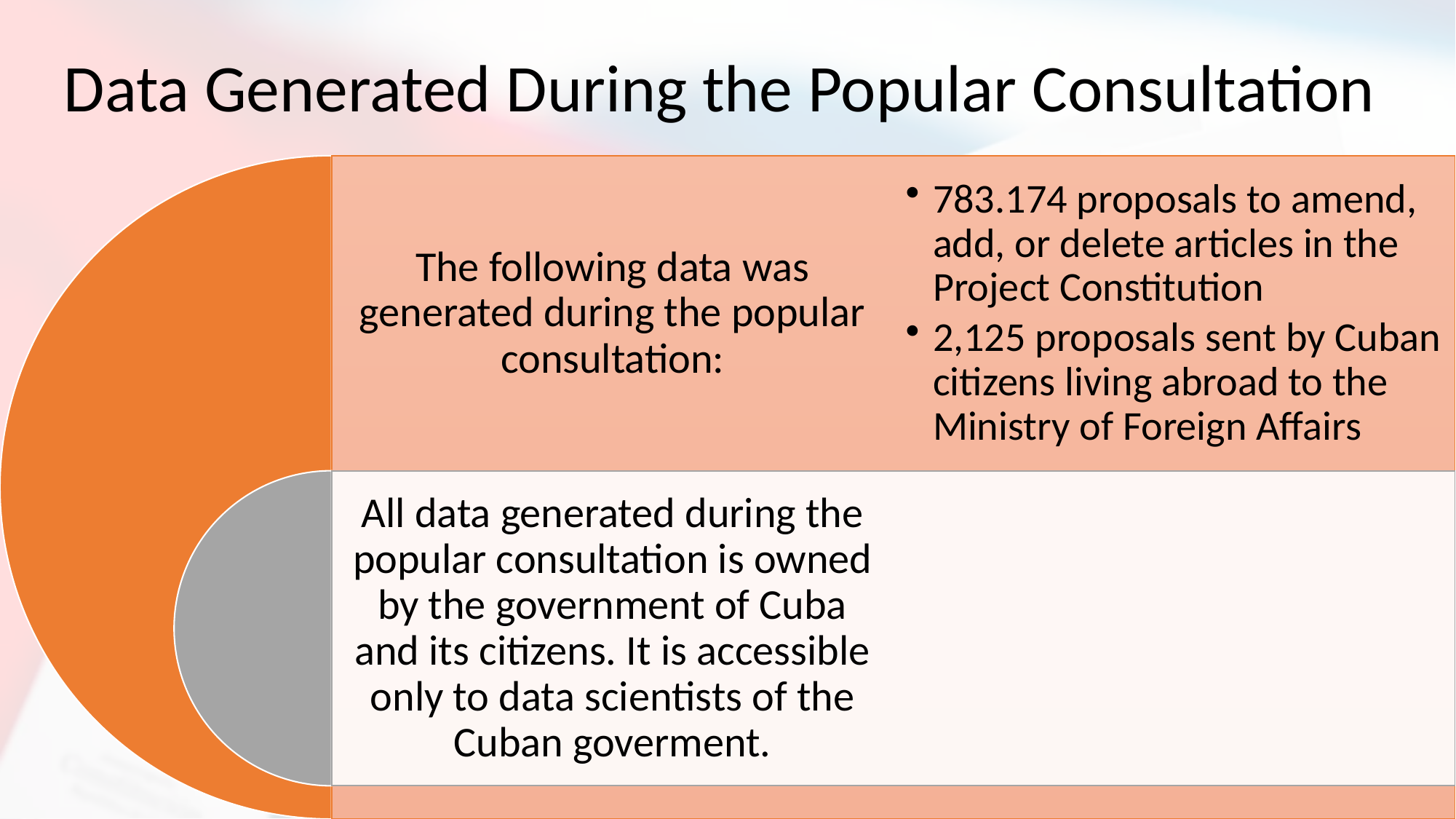

# Data Generated During the Popular Consultation
The following data was generated during the popular consultation:
All data generated during the popular consultation is owned by the government of Cuba and its citizens. It is accessible only to data scientists of the Cuban goverment.
783.174 proposals to amend, add, or delete articles in the Project Constitution
2,125 proposals sent by Cuban citizens living abroad to the Ministry of Foreign Affairs